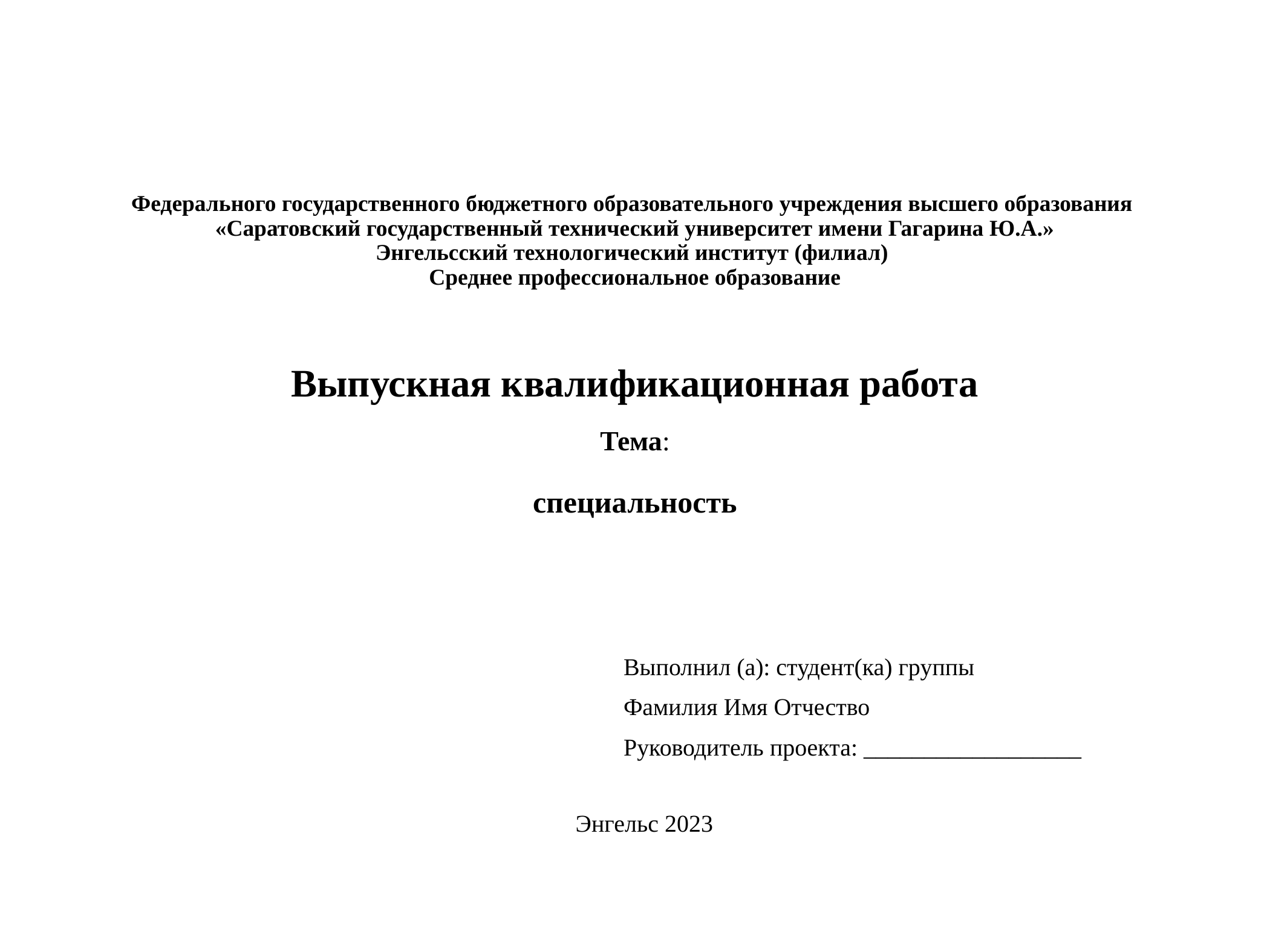

# Федерального государственного бюджетного образовательного учреждения высшего образования «Саратовский государственный технический университет имени Гагарина Ю.А.» Энгельсский технологический институт (филиал) Среднее профессиональное образование Выпускная квалификационная работа Тема: специальность
Выполнил (а): студент(ка) группы
Фамилия Имя Отчество
Руководитель проекта: __________________

Энгельс 2023